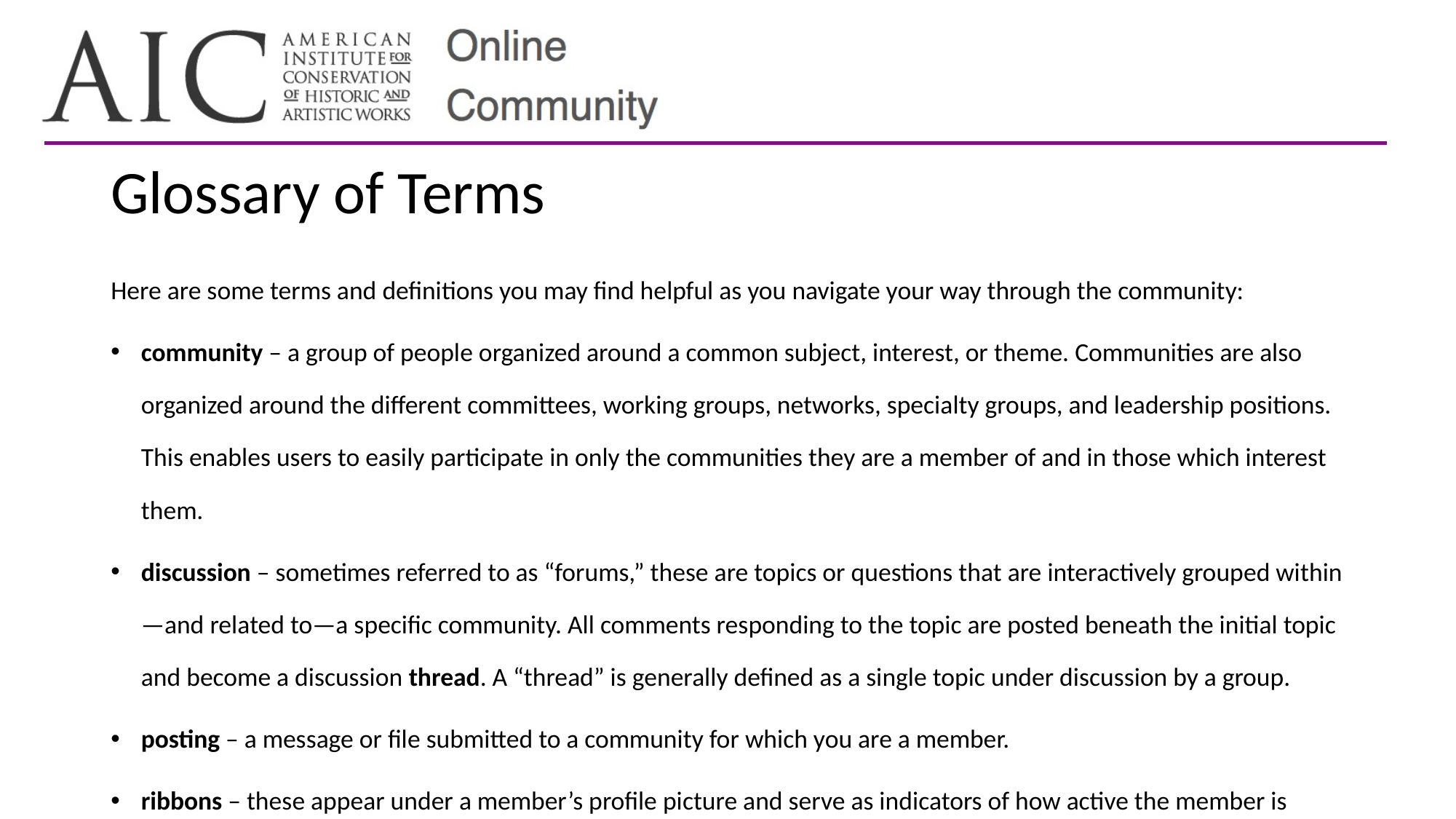

# Glossary of Terms
Here are some terms and definitions you may find helpful as you navigate your way through the community:
community – a group of people organized around a common subject, interest, or theme. Communities are also organized around the different committees, working groups, networks, specialty groups, and leadership positions. This enables users to easily participate in only the communities they are a member of and in those which interest them.
discussion – sometimes referred to as “forums,” these are topics or questions that are interactively grouped within—and related to—a specific community. All comments responding to the topic are posted beneath the initial topic and become a discussion thread. A “thread” is generally defined as a single topic under discussion by a group.
posting – a message or file submitted to a community for which you are a member.
ribbons – these appear under a member’s profile picture and serve as indicators of how active the member is within the community. They may also describe the activities or professional designations the member has within AIC.